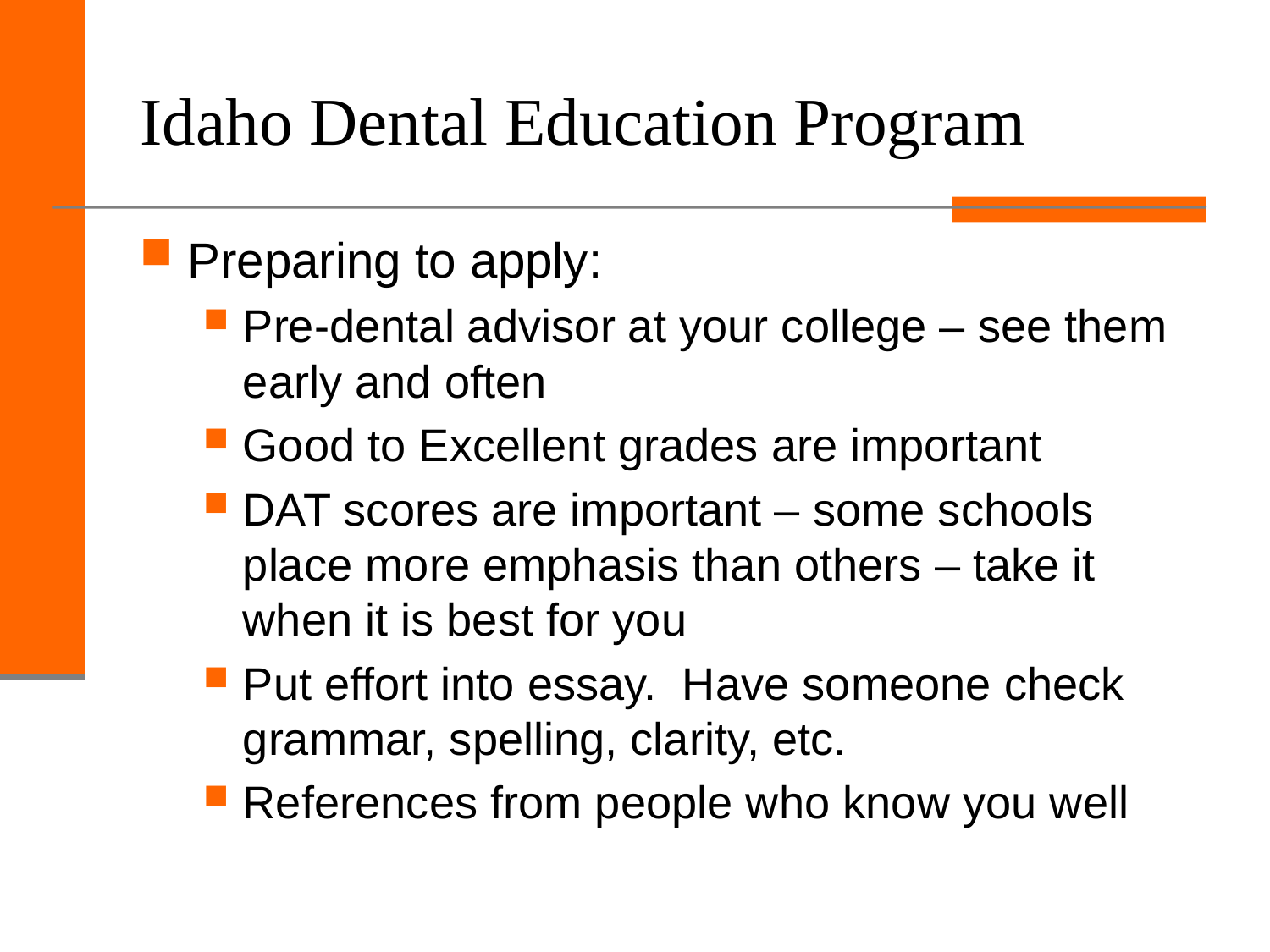

# Idaho Dental Education Program
Preparing to apply:
Pre-dental advisor at your college – see them early and often
Good to Excellent grades are important
DAT scores are important – some schools place more emphasis than others – take it when it is best for you
Put effort into essay.  Have someone check grammar, spelling, clarity, etc.
References from people who know you well